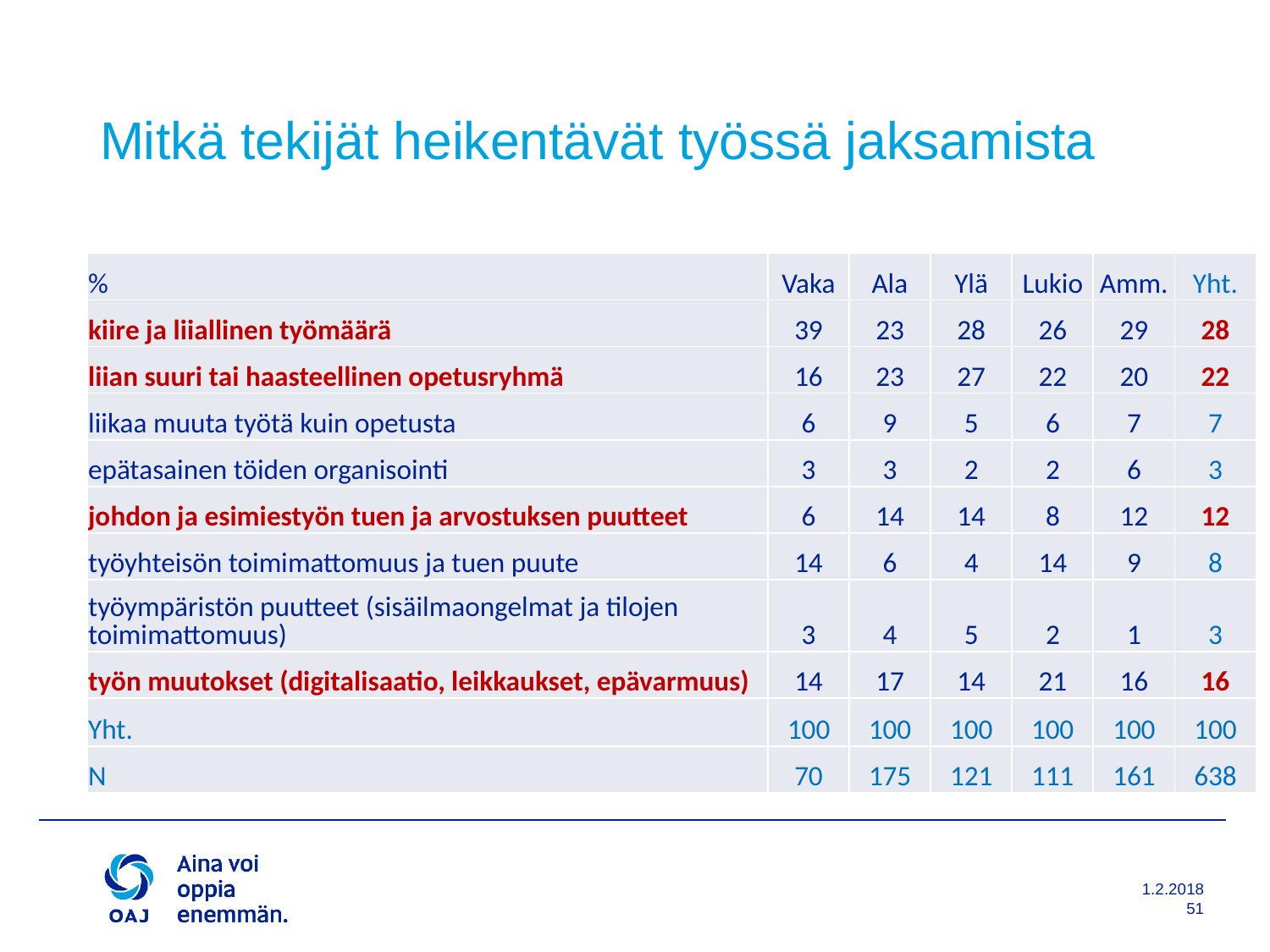

# Mitkä tekijät heikentävät työssä jaksamista
| % | Vaka | Ala | Ylä | Lukio | Amm. | Yht. |
| --- | --- | --- | --- | --- | --- | --- |
| kiire ja liiallinen työmäärä | 39 | 23 | 28 | 26 | 29 | 28 |
| liian suuri tai haasteellinen opetusryhmä | 16 | 23 | 27 | 22 | 20 | 22 |
| liikaa muuta työtä kuin opetusta | 6 | 9 | 5 | 6 | 7 | 7 |
| epätasainen töiden organisointi | 3 | 3 | 2 | 2 | 6 | 3 |
| johdon ja esimiestyön tuen ja arvostuksen puutteet | 6 | 14 | 14 | 8 | 12 | 12 |
| työyhteisön toimimattomuus ja tuen puute | 14 | 6 | 4 | 14 | 9 | 8 |
| työympäristön puutteet (sisäilmaongelmat ja tilojen toimimattomuus) | 3 | 4 | 5 | 2 | 1 | 3 |
| työn muutokset (digitalisaatio, leikkaukset, epävarmuus) | 14 | 17 | 14 | 21 | 16 | 16 |
| Yht. | 100 | 100 | 100 | 100 | 100 | 100 |
| N | 70 | 175 | 121 | 111 | 161 | 638 |